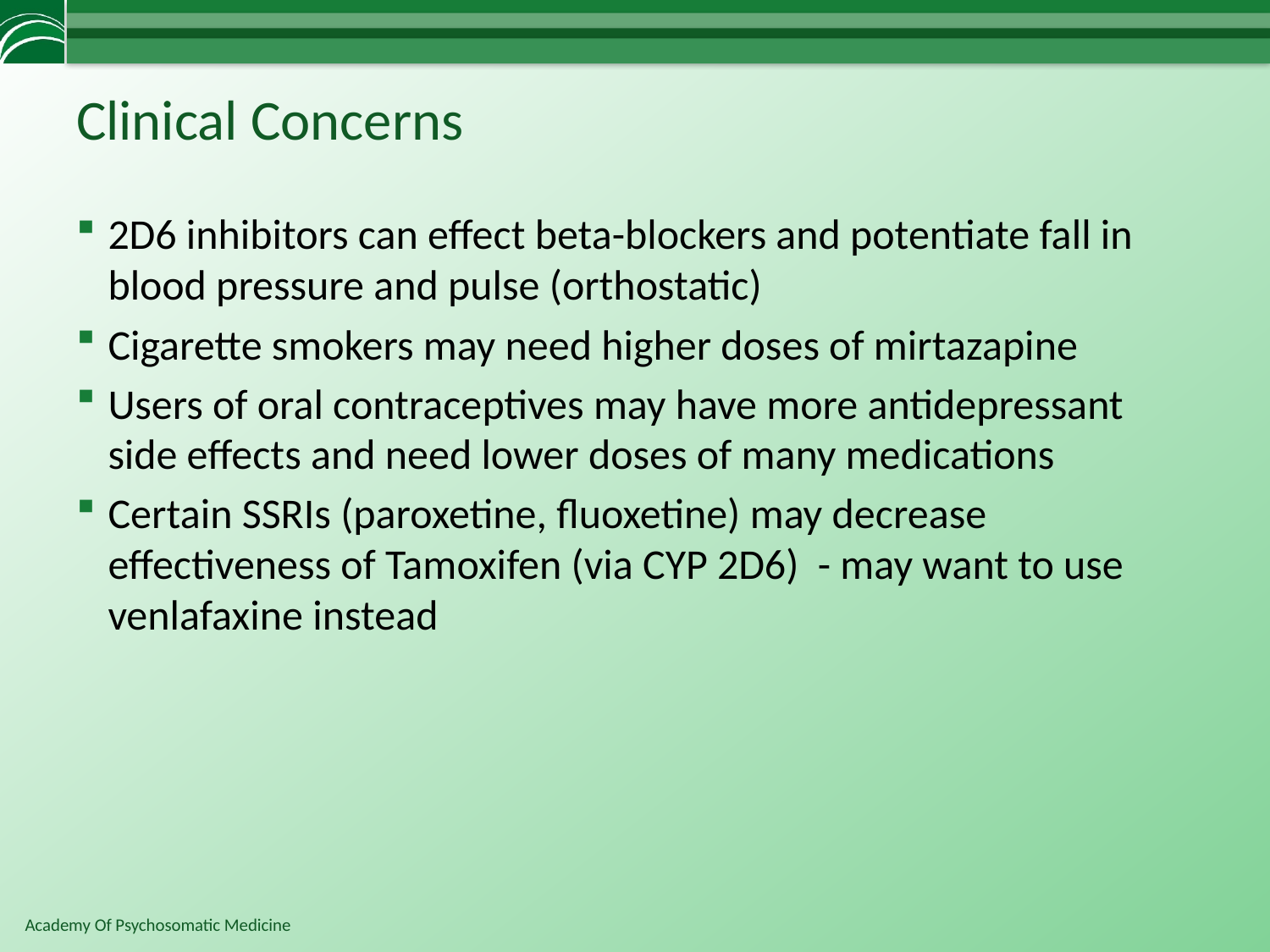

# Clinical Concerns
2D6 inhibitors can effect beta-blockers and potentiate fall in blood pressure and pulse (orthostatic)
Cigarette smokers may need higher doses of mirtazapine
Users of oral contraceptives may have more antidepressant side effects and need lower doses of many medications
Certain SSRIs (paroxetine, fluoxetine) may decrease effectiveness of Tamoxifen (via CYP 2D6)  - may want to use venlafaxine instead